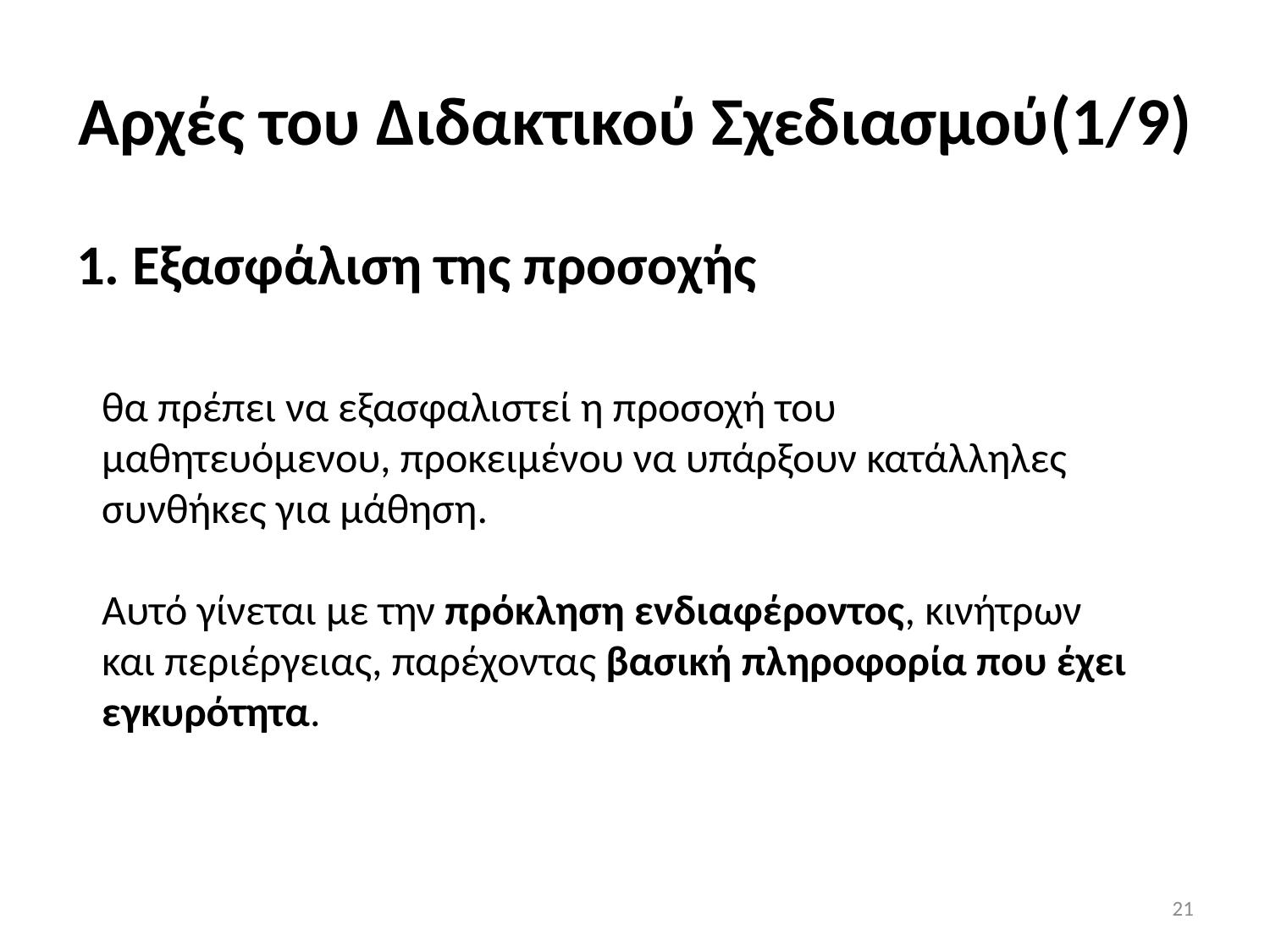

# Aρχές του Διδακτικού Σχεδιασμού(1/9)
1. Εξασφάλιση της προσοχής

θα πρέπει να εξασφαλιστεί η προσοχή του μαθητευόμενου, προκειμένου να υπάρξουν κατάλληλες συνθήκες για μάθηση.

Αυτό γίνεται με την πρόκληση ενδιαφέροντος, κινήτρων και περιέργειας, παρέχοντας βασική πληροφορία που έχει εγκυρότητα.
21